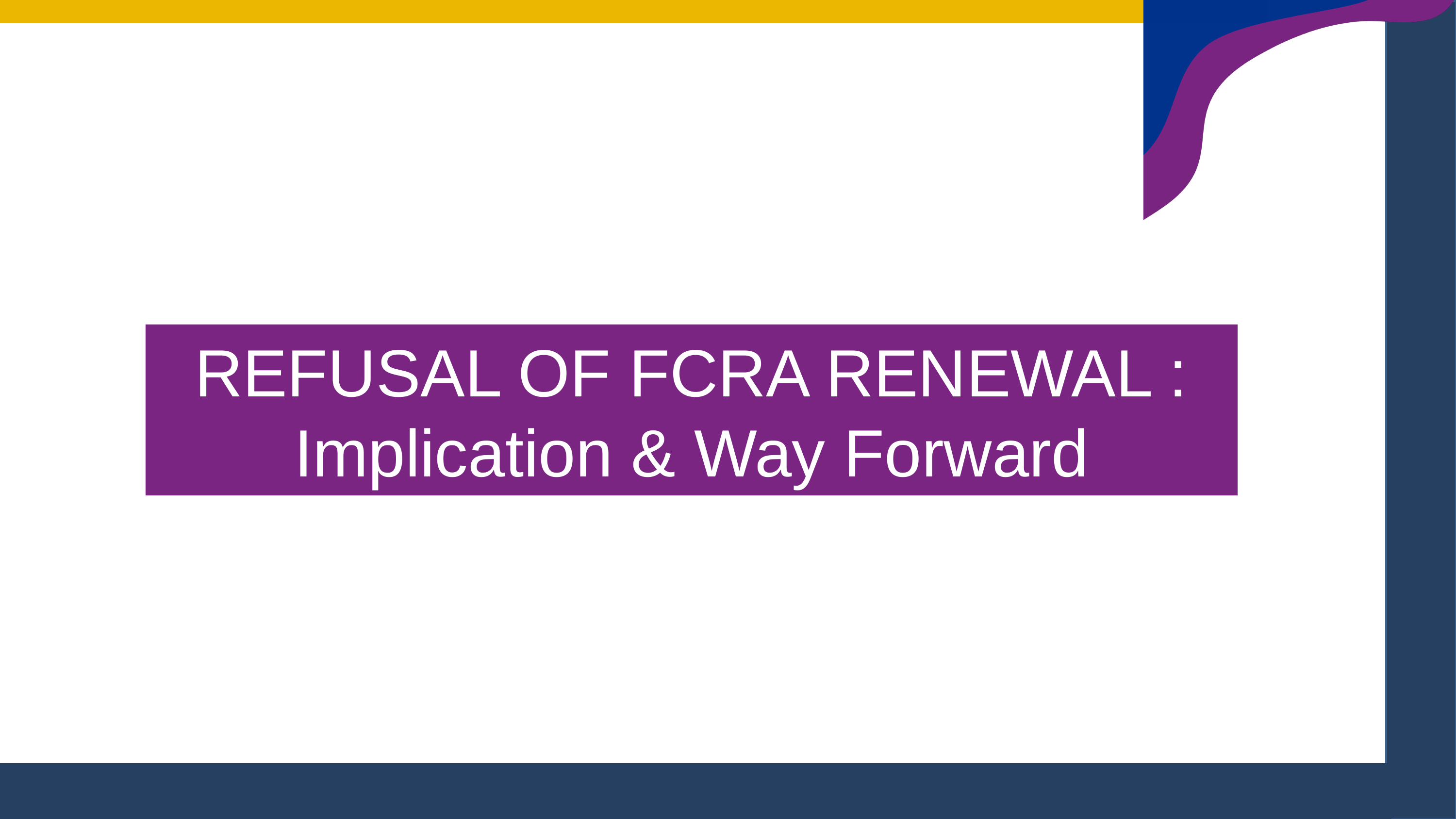

REFUSAL OF FCRA RENEWAL :
Implication & Way Forward